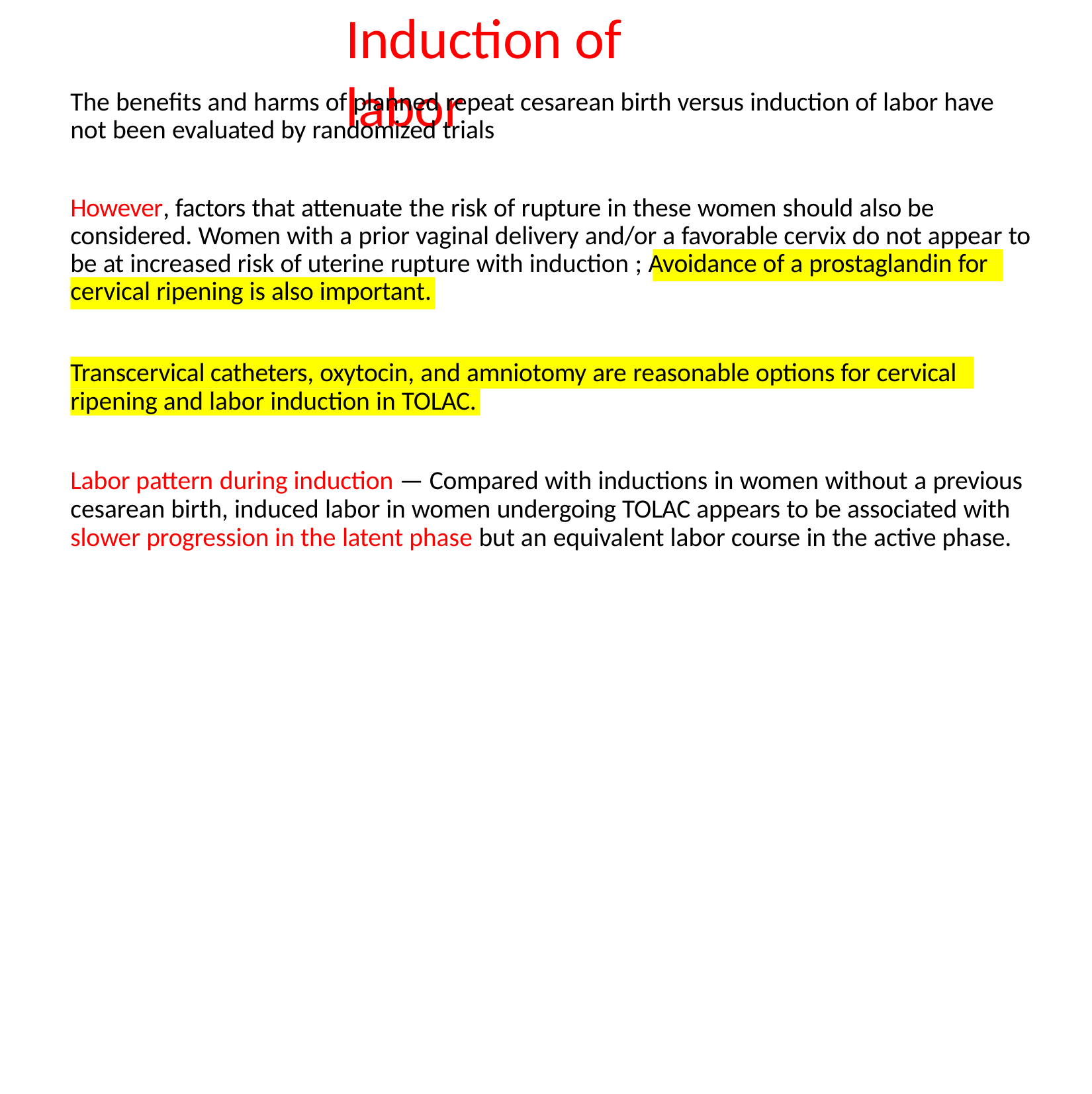

# Induction of labor
The benefits and harms of planned repeat cesarean birth versus induction of labor have  not been evaluated by randomized trials

However, factors that attenuate the risk of rupture in these women should also be  considered. Women with a prior vaginal delivery and/or a favorable cervix do not appear to  be at increased risk of uterine rupture with induction ; Avoidance of a prostaglandin for  cervical ripening is also important.

Transcervical catheters, oxytocin, and amniotomy are reasonable options for cervical
ripening and labor induction in TOLAC.
Labor pattern during induction — Compared with inductions in women without a previous  cesarean birth, induced labor in women undergoing TOLAC appears to be associated with  slower progression in the latent phase but an equivalent labor course in the active phase.